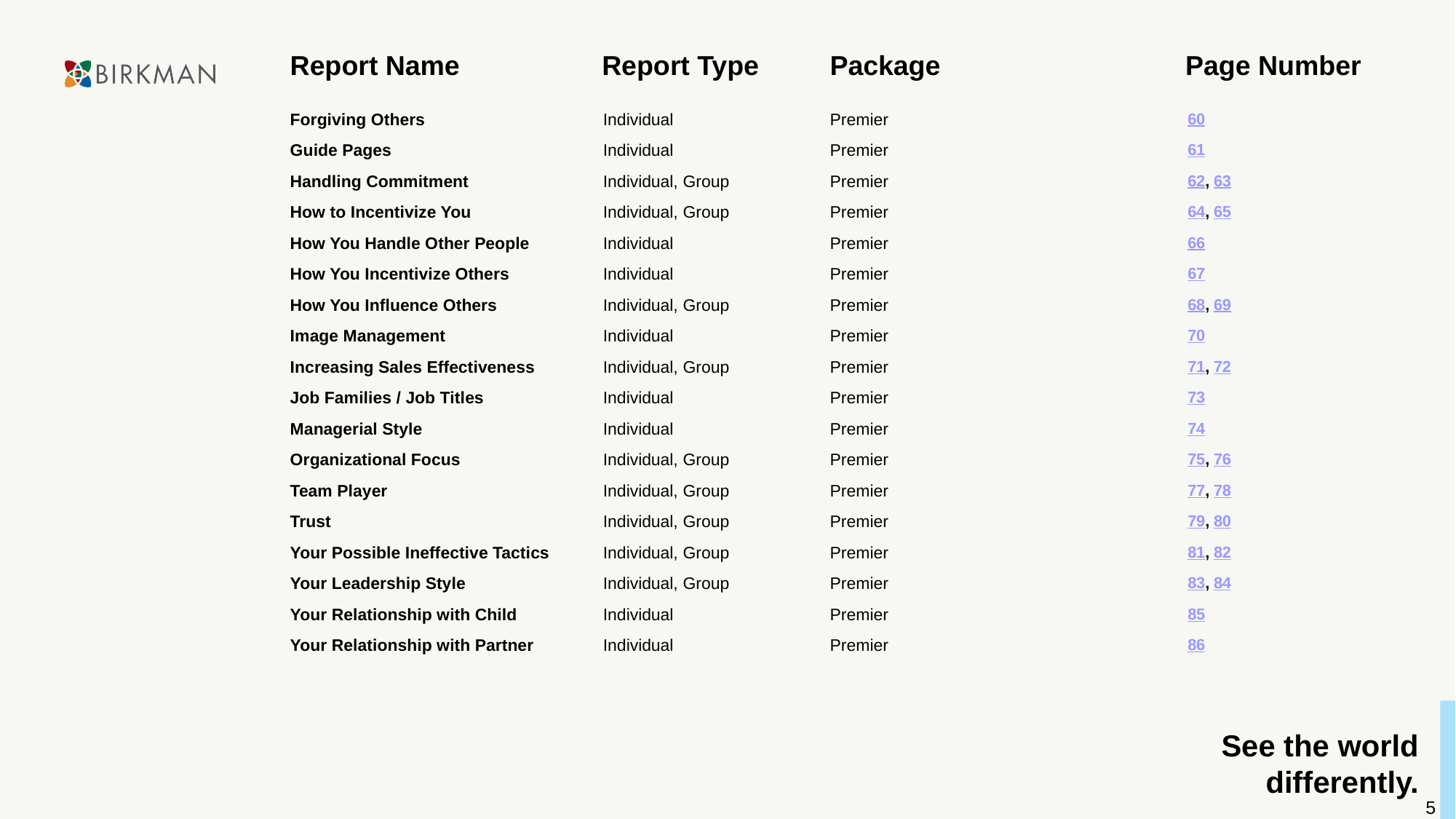

| Report Name | Report Type | Package | Page Number |
| --- | --- | --- | --- |
| Forgiving Others | Individual | Premier | 60 |
| --- | --- | --- | --- |
| Guide Pages | Individual | Premier | 61 |
| Handling Commitment | Individual, Group | Premier | 62, 63 |
| How to Incentivize You | Individual, Group | Premier | 64, 65 |
| How You Handle Other People | Individual | Premier | 66 |
| How You Incentivize Others | Individual | Premier | 67 |
| How You Influence Others | Individual, Group | Premier | 68, 69 |
| Image Management | Individual | Premier | 70 |
| Increasing Sales Effectiveness | Individual, Group | Premier | 71, 72 |
| Job Families / Job Titles | Individual | Premier | 73 |
| Managerial Style | Individual | Premier | 74 |
| Organizational Focus | Individual, Group | Premier | 75, 76 |
| Team Player | Individual, Group | Premier | 77, 78 |
| Trust | Individual, Group | Premier | 79, 80 |
| Your Possible Ineffective Tactics | Individual, Group | Premier | 81, 82 |
| Your Leadership Style | Individual, Group | Premier | 83, 84 |
| Your Relationship with Child | Individual | Premier | 85 |
| Your Relationship with Partner | Individual | Premier | 86 |
5